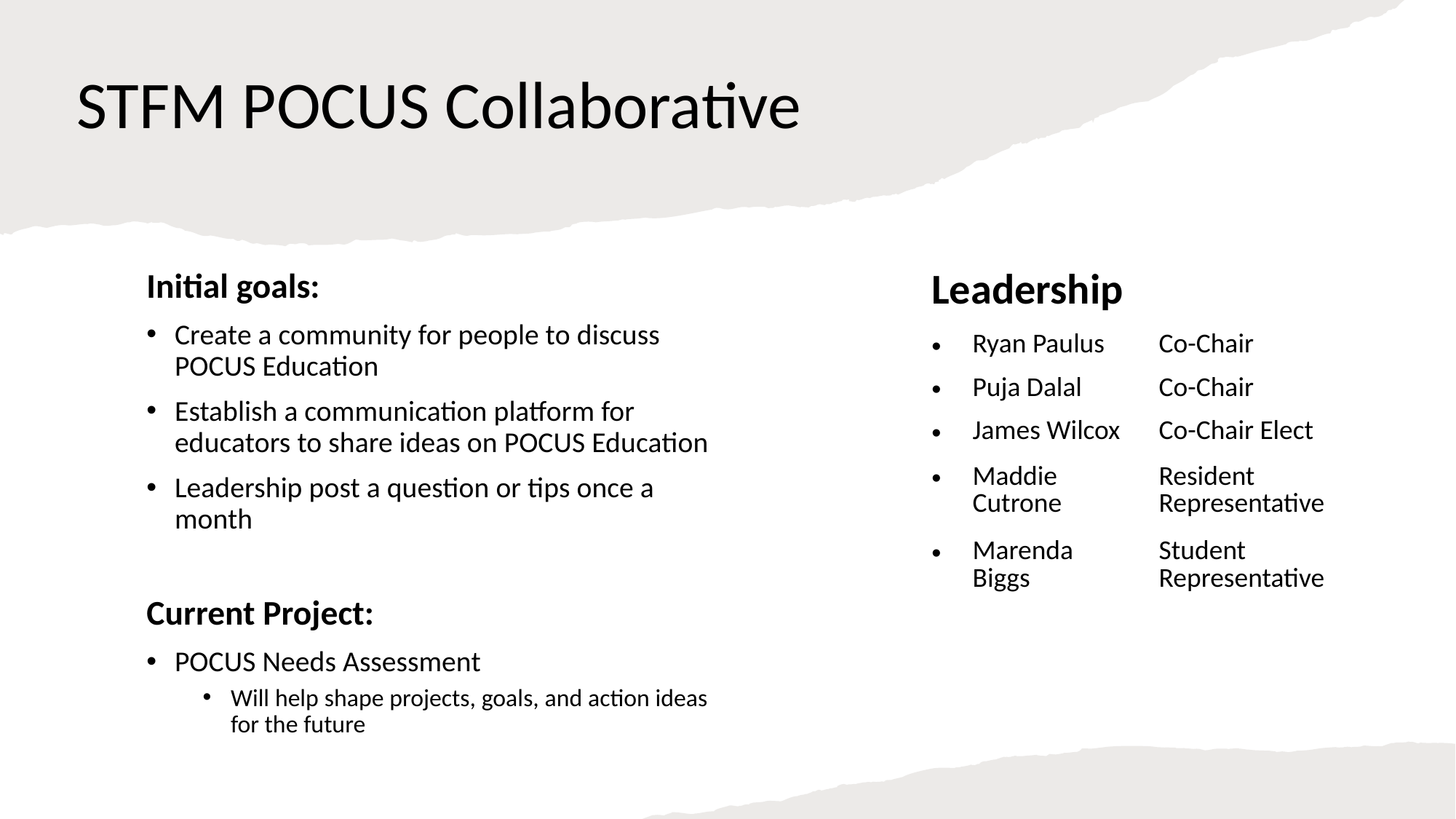

# STFM POCUS Collaborative
Initial goals:
Create a community for people to discuss POCUS Education
Establish a communication platform for educators to share ideas on POCUS Education
Leadership post a question or tips once a month

Current Project:
POCUS Needs Assessment
Will help shape projects, goals, and action ideas for the future

| Leadership |  |
| --- | --- |
| Ryan Paulus | Co-Chair |
| Puja Dalal | Co-Chair |
| James Wilcox | Co-Chair Elect |
| Maddie Cutrone | Resident Representative |
| Marenda Biggs | Student Representative |